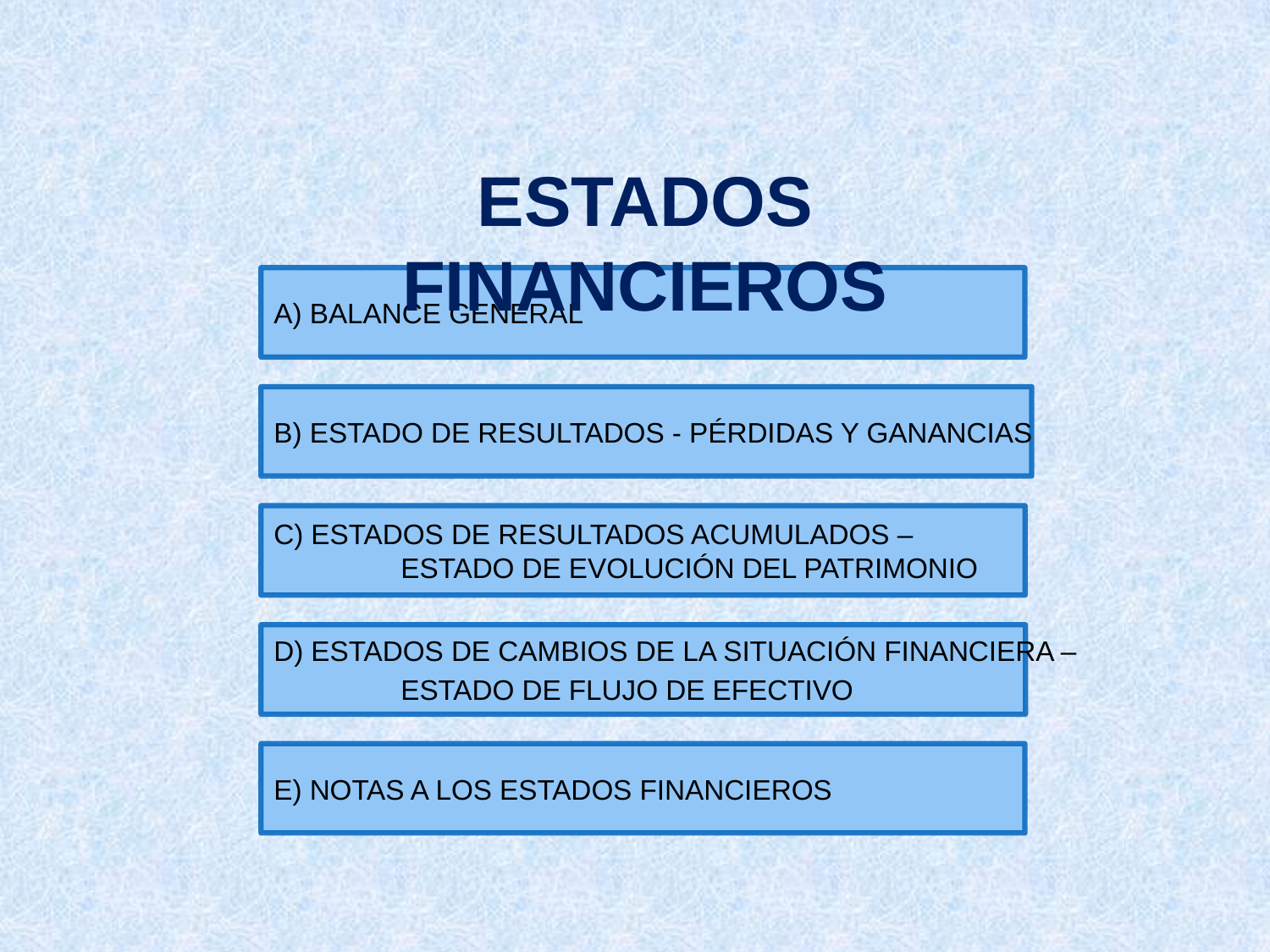

ESTADOS FINANCIEROS
A) BALANCE GENERAL
B) ESTADO DE RESULTADOS - PÉRDIDAS Y GANANCIAS
C) ESTADOS DE RESULTADOS ACUMULADOS –
	ESTADO DE EVOLUCIÓN DEL PATRIMONIO

D) ESTADOS DE CAMBIOS DE LA SITUACIÓN FINANCIERA –
	ESTADO DE FLUJO DE EFECTIVO

E) NOTAS A LOS ESTADOS FINANCIEROS